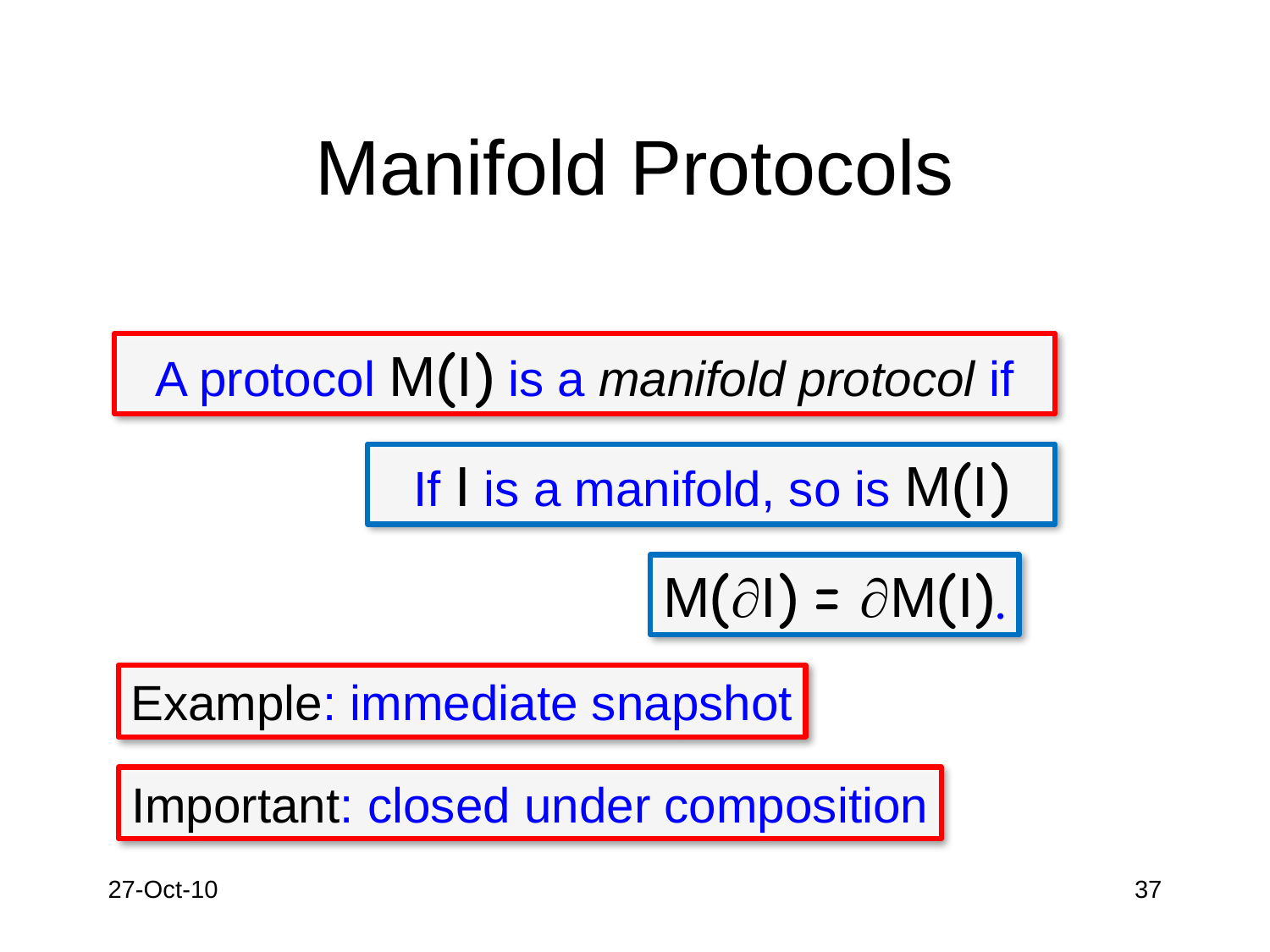

# Manifold Protocols
A protocol M(I) is a manifold protocol if
If I is a manifold, so is M(I)
M(∂I) = ∂M(I).
Example: immediate snapshot
Important: closed under composition
27-Oct-10
37